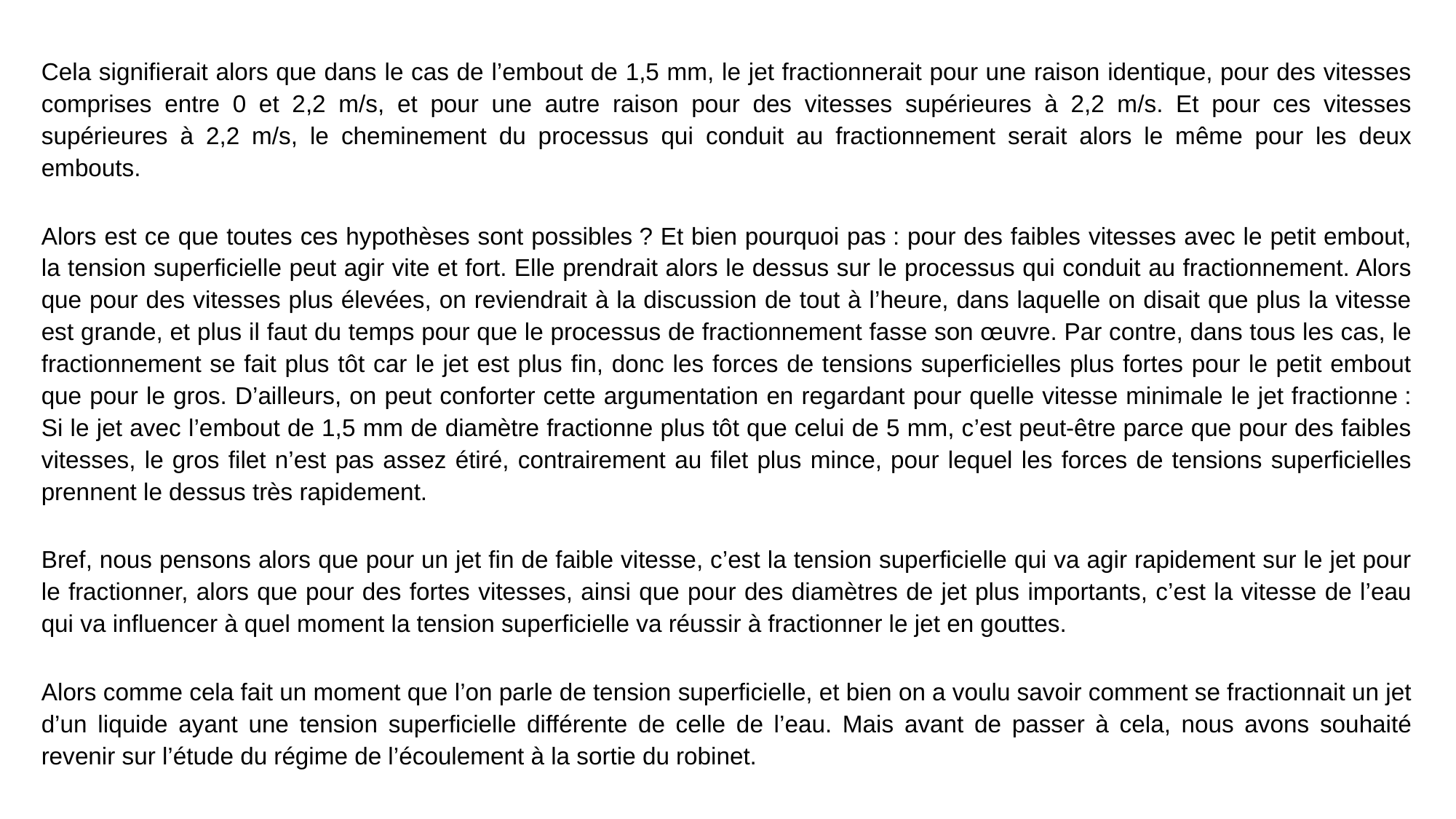

Cela signifierait alors que dans le cas de l’embout de 1,5 mm, le jet fractionnerait pour une raison identique, pour des vitesses comprises entre 0 et 2,2 m/s, et pour une autre raison pour des vitesses supérieures à 2,2 m/s. Et pour ces vitesses supérieures à 2,2 m/s, le cheminement du processus qui conduit au fractionnement serait alors le même pour les deux embouts.
Alors est ce que toutes ces hypothèses sont possibles ? Et bien pourquoi pas : pour des faibles vitesses avec le petit embout, la tension superficielle peut agir vite et fort. Elle prendrait alors le dessus sur le processus qui conduit au fractionnement. Alors que pour des vitesses plus élevées, on reviendrait à la discussion de tout à l’heure, dans laquelle on disait que plus la vitesse est grande, et plus il faut du temps pour que le processus de fractionnement fasse son œuvre. Par contre, dans tous les cas, le fractionnement se fait plus tôt car le jet est plus fin, donc les forces de tensions superficielles plus fortes pour le petit embout que pour le gros. D’ailleurs, on peut conforter cette argumentation en regardant pour quelle vitesse minimale le jet fractionne : Si le jet avec l’embout de 1,5 mm de diamètre fractionne plus tôt que celui de 5 mm, c’est peut-être parce que pour des faibles vitesses, le gros filet n’est pas assez étiré, contrairement au filet plus mince, pour lequel les forces de tensions superficielles prennent le dessus très rapidement.
Bref, nous pensons alors que pour un jet fin de faible vitesse, c’est la tension superficielle qui va agir rapidement sur le jet pour le fractionner, alors que pour des fortes vitesses, ainsi que pour des diamètres de jet plus importants, c’est la vitesse de l’eau qui va influencer à quel moment la tension superficielle va réussir à fractionner le jet en gouttes.
Alors comme cela fait un moment que l’on parle de tension superficielle, et bien on a voulu savoir comment se fractionnait un jet d’un liquide ayant une tension superficielle différente de celle de l’eau. Mais avant de passer à cela, nous avons souhaité revenir sur l’étude du régime de l’écoulement à la sortie du robinet.